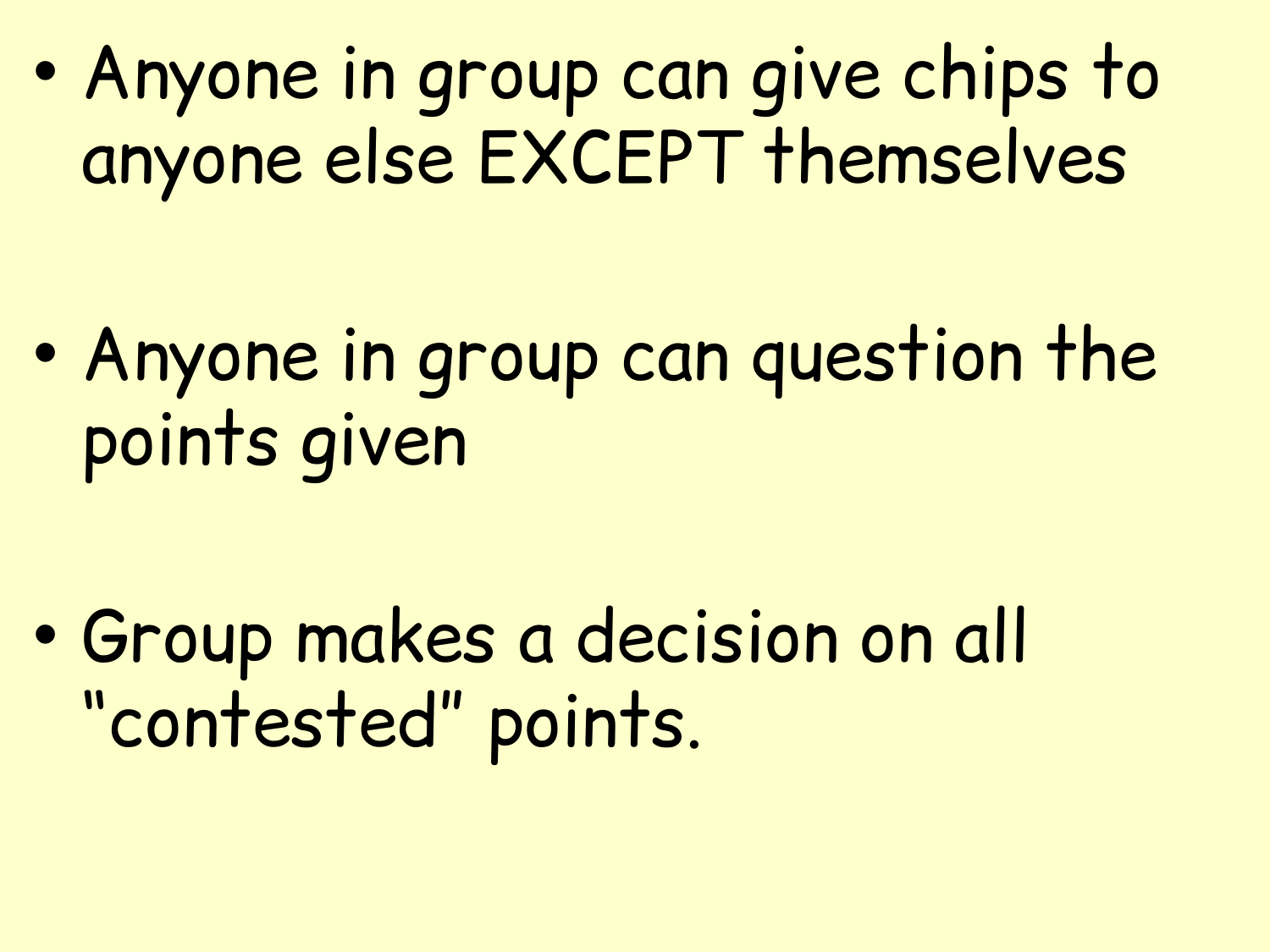

Anyone in group can give chips to anyone else EXCEPT themselves

Anyone in group can question the points given

Group makes a decision on all “contested” points.